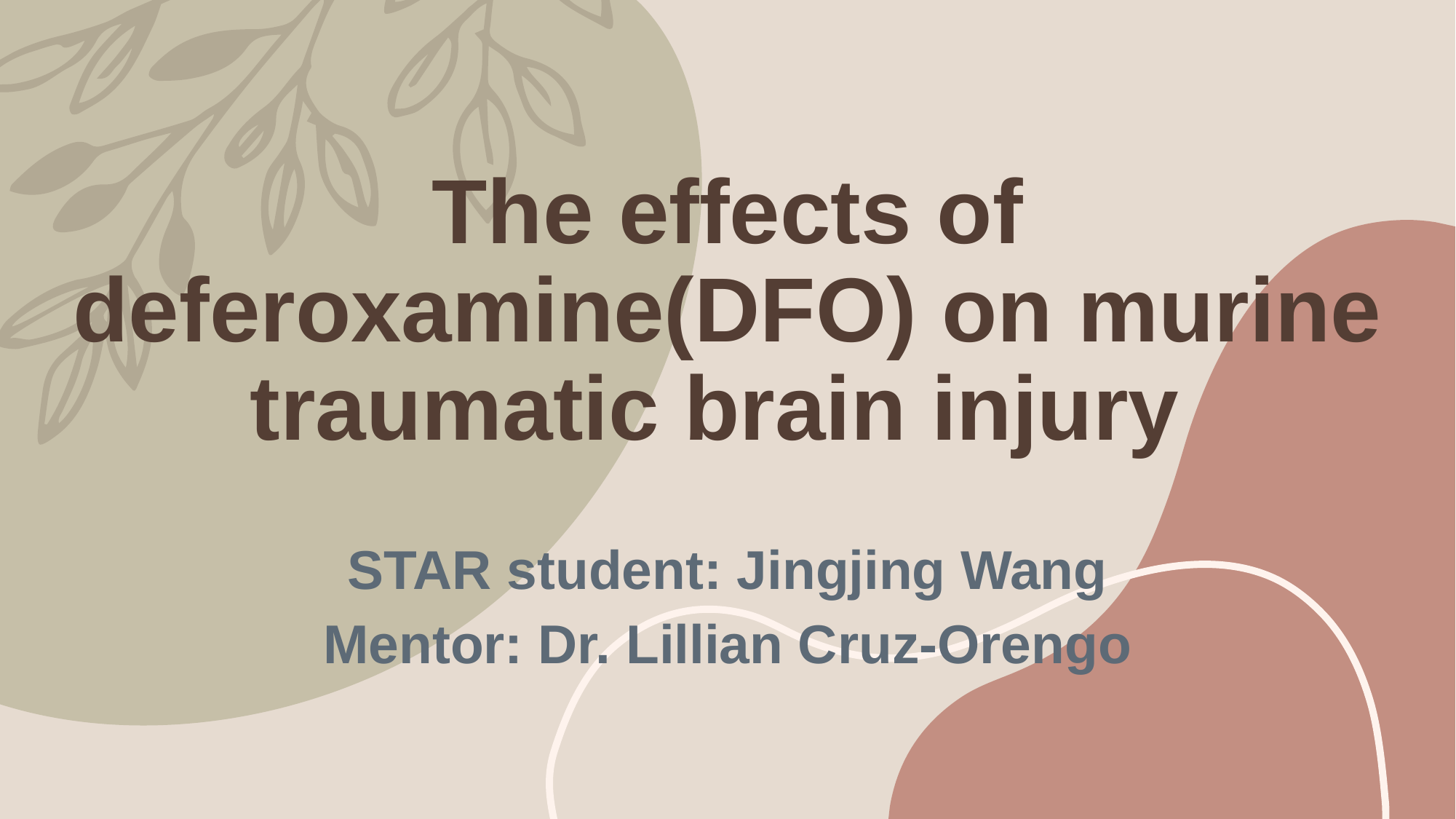

# The effects of deferoxamine(DFO) on murine traumatic brain injury
STAR student: Jingjing Wang
Mentor: Dr. Lillian Cruz-Orengo